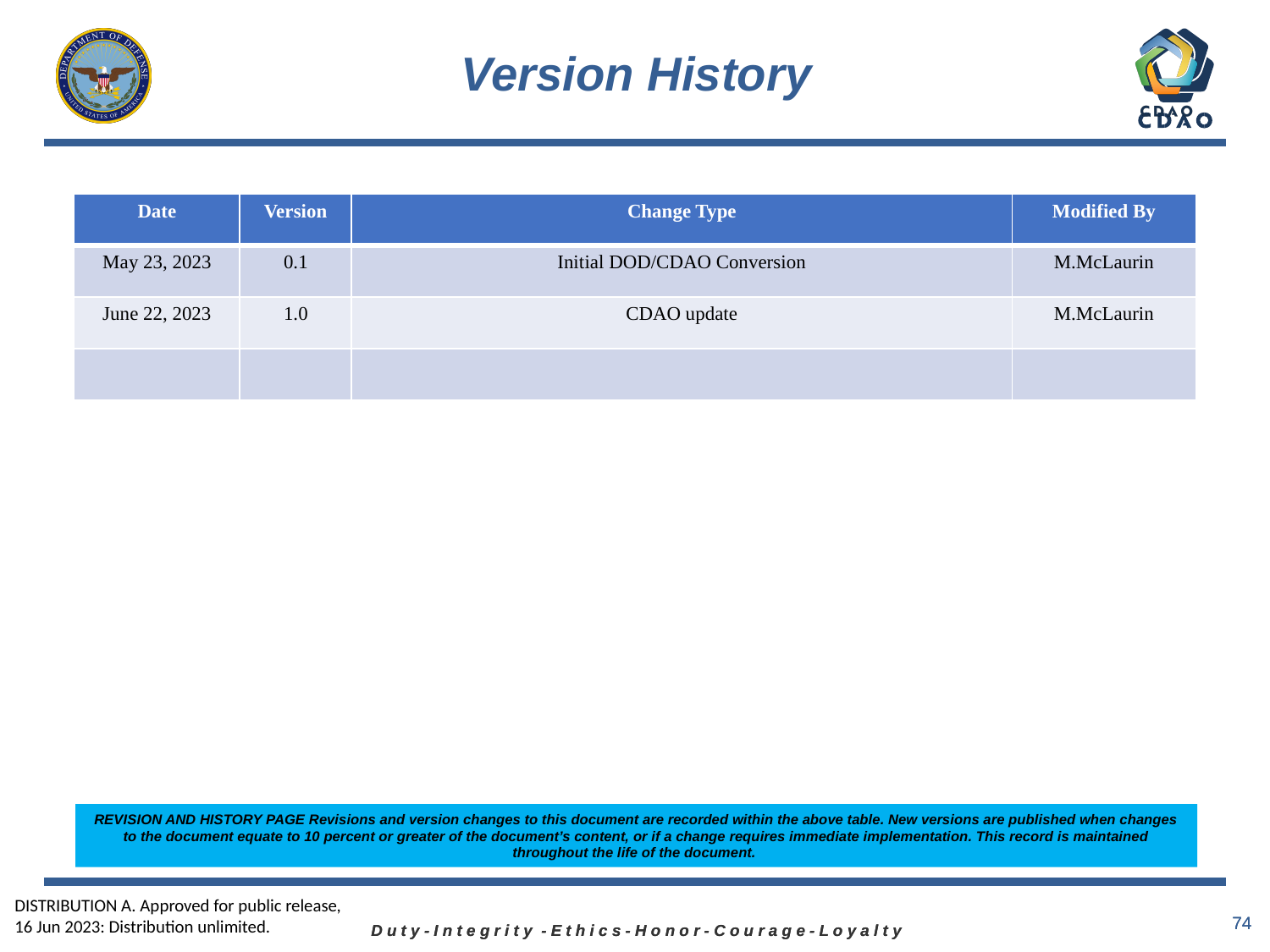

# Version History
| Date | Version | Change Type | Modified By |
| --- | --- | --- | --- |
| May 23, 2023 | 0.1 | Initial DOD/CDAO Conversion | M.McLaurin |
| June 22, 2023 | 1.0 | CDAO update | M.McLaurin |
|  |  |  |  |
REVISION AND HISTORY PAGE Revisions and version changes to this document are recorded within the above table. New versions are published when changes to the document equate to 10 percent or greater of the document’s content, or if a change requires immediate implementation. This record is maintained throughout the life of the document.